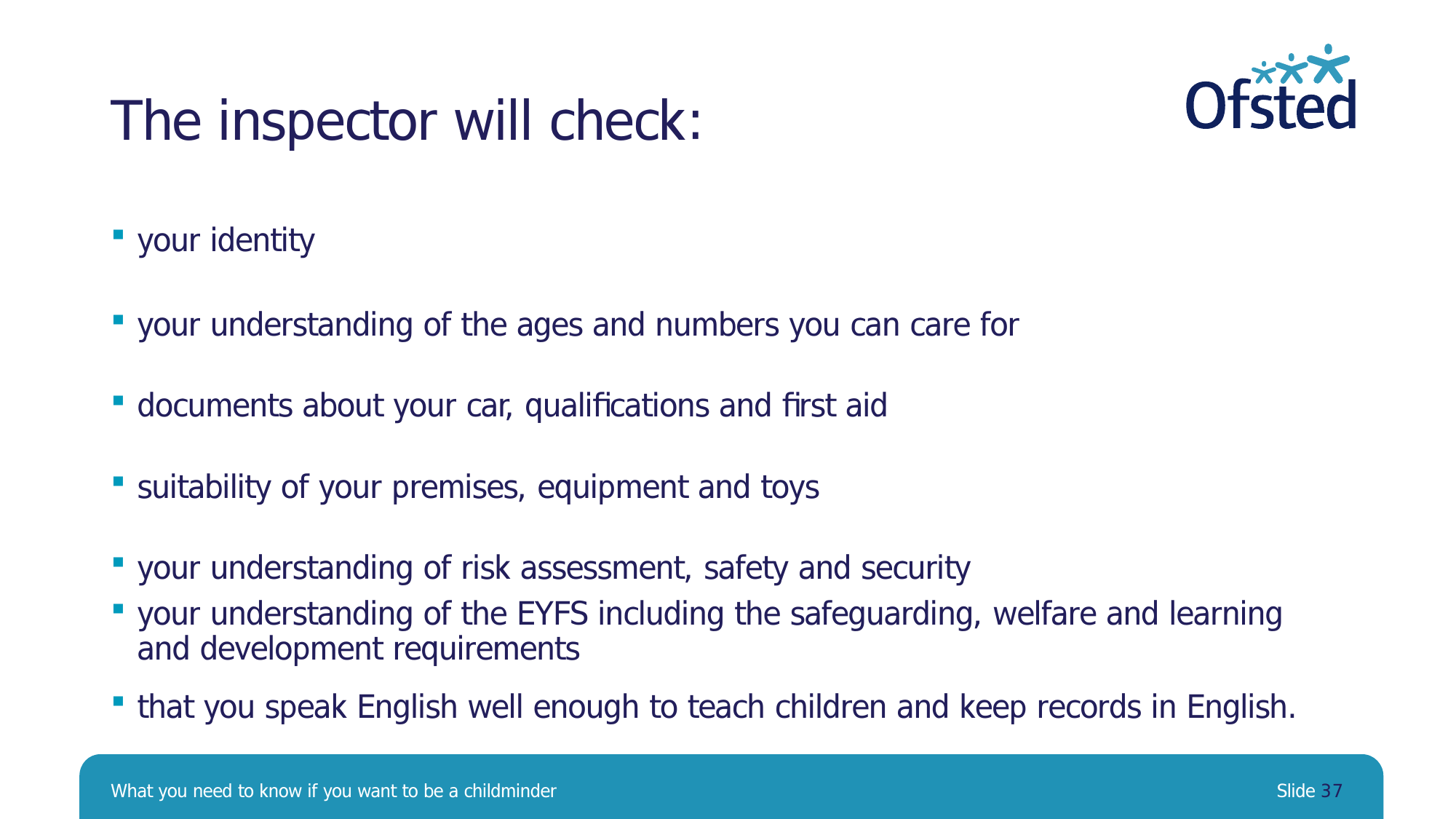

# The inspector will check:
your identity
your understanding of the ages and numbers you can care for
documents about your car, qualifications and first aid
suitability of your premises, equipment and toys
your understanding of risk assessment, safety and security
your understanding of the EYFS including the safeguarding, welfare and learning and development requirements
that you speak English well enough to teach children and keep records in English.
What you need to know if you want to be a childminder
Slide 37